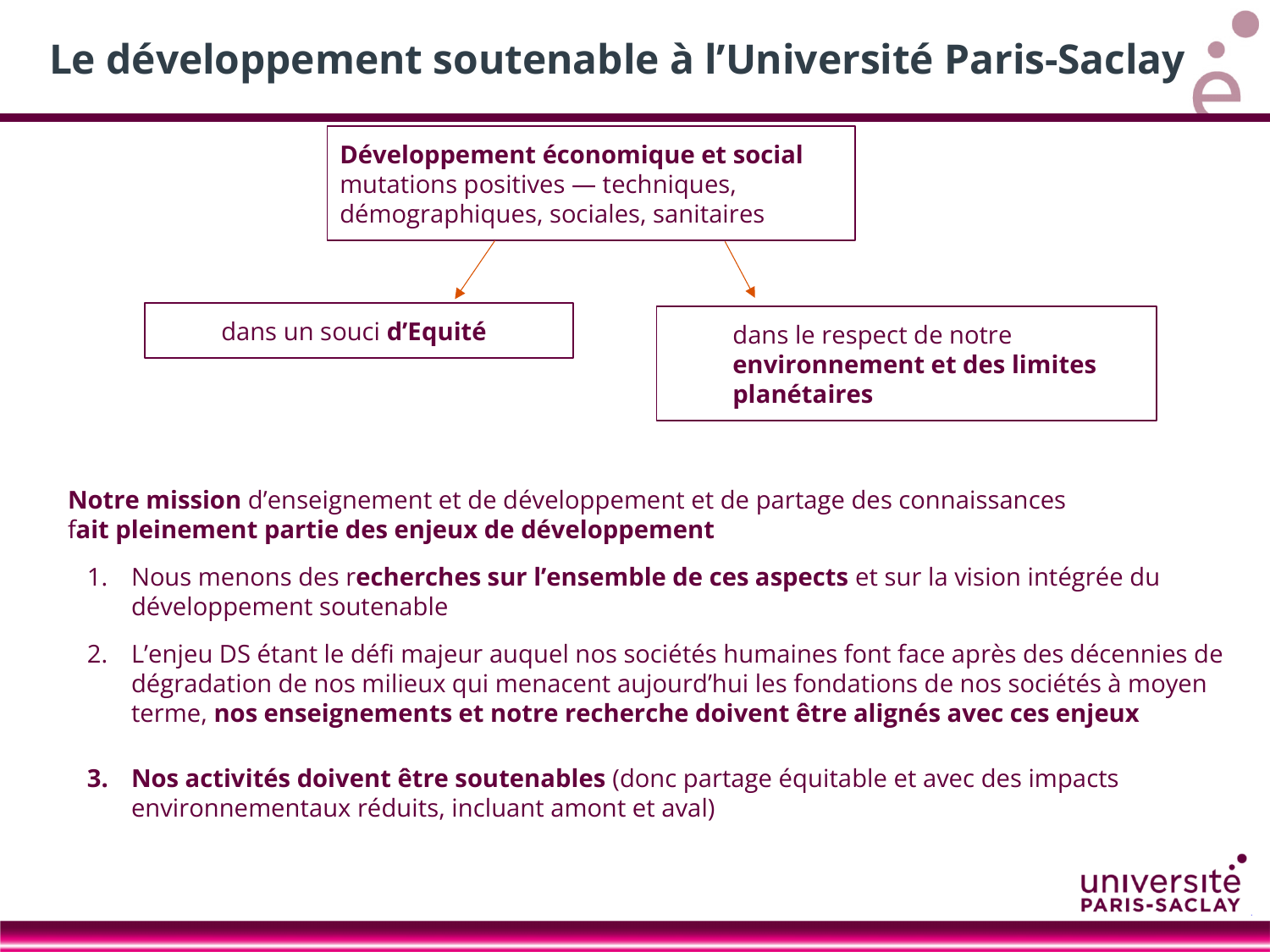

Le développement soutenable à l’Université Paris-Saclay
Développement économique et social
mutations positives — techniques, démographiques, sociales, sanitaires
dans un souci d’Equité
dans le respect de notre environnement et des limites planétaires
Notre mission d’enseignement et de développement et de partage des connaissances
fait pleinement partie des enjeux de développement
Nous menons des recherches sur l’ensemble de ces aspects et sur la vision intégrée du développement soutenable
L’enjeu DS étant le défi majeur auquel nos sociétés humaines font face après des décennies de dégradation de nos milieux qui menacent aujourd’hui les fondations de nos sociétés à moyen terme, nos enseignements et notre recherche doivent être alignés avec ces enjeux
Nos activités doivent être soutenables (donc partage équitable et avec des impacts environnementaux réduits, incluant amont et aval)
Cet engagement se décline en huit grands objectifs :